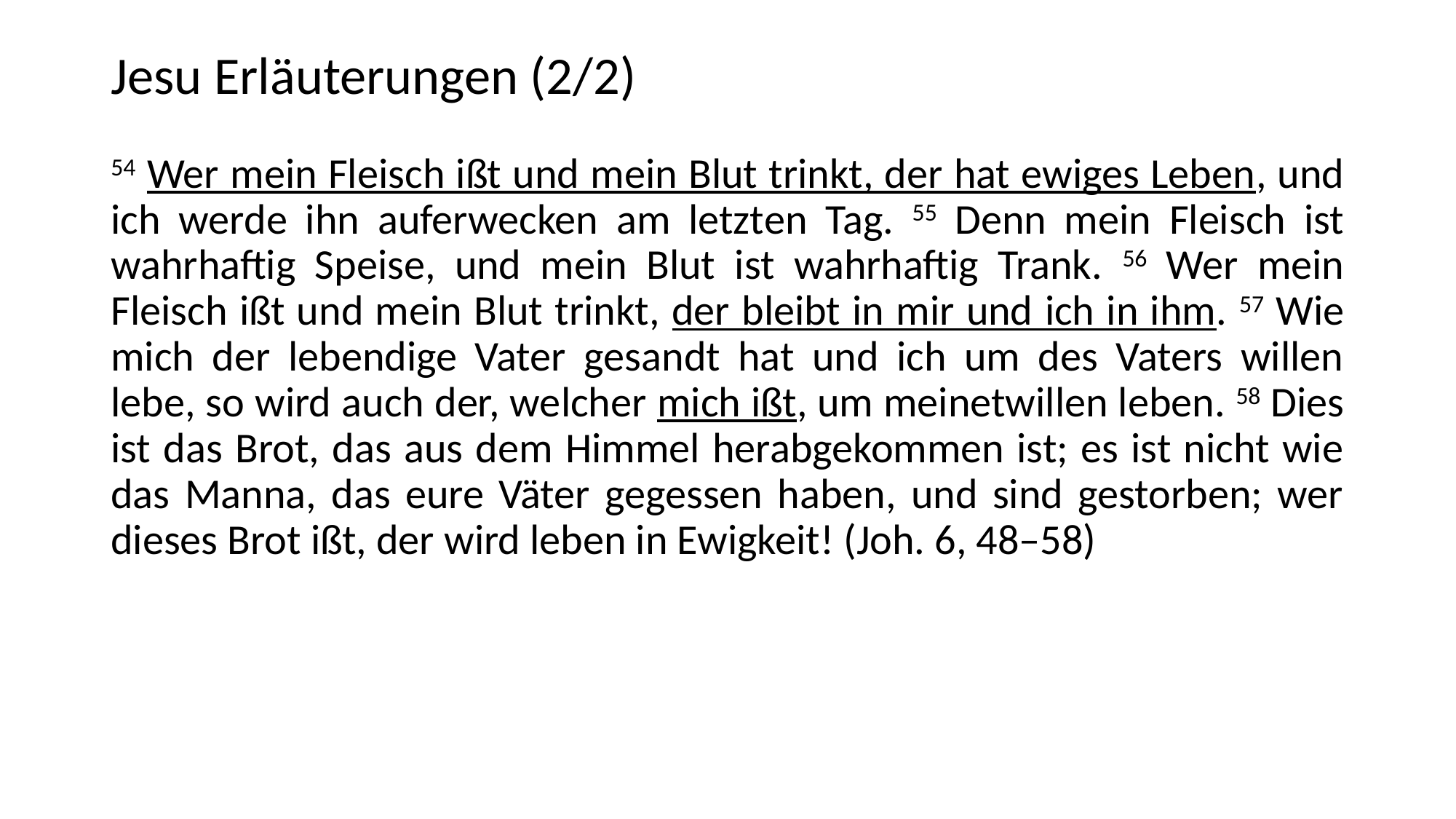

# Jesu Erläuterungen (2/2)
54 Wer mein Fleisch ißt und mein Blut trinkt, der hat ewiges Leben, und ich werde ihn auferwecken am letzten Tag. 55 Denn mein Fleisch ist wahrhaftig Speise, und mein Blut ist wahrhaftig Trank. 56 Wer mein Fleisch ißt und mein Blut trinkt, der bleibt in mir und ich in ihm. 57 Wie mich der lebendige Vater gesandt hat und ich um des Vaters willen lebe, so wird auch der, welcher mich ißt, um meinetwillen leben. 58 Dies ist das Brot, das aus dem Himmel herabgekommen ist; es ist nicht wie das Manna, das eure Väter gegessen haben, und sind gestorben; wer dieses Brot ißt, der wird leben in Ewigkeit! (Joh. 6, 48–58)